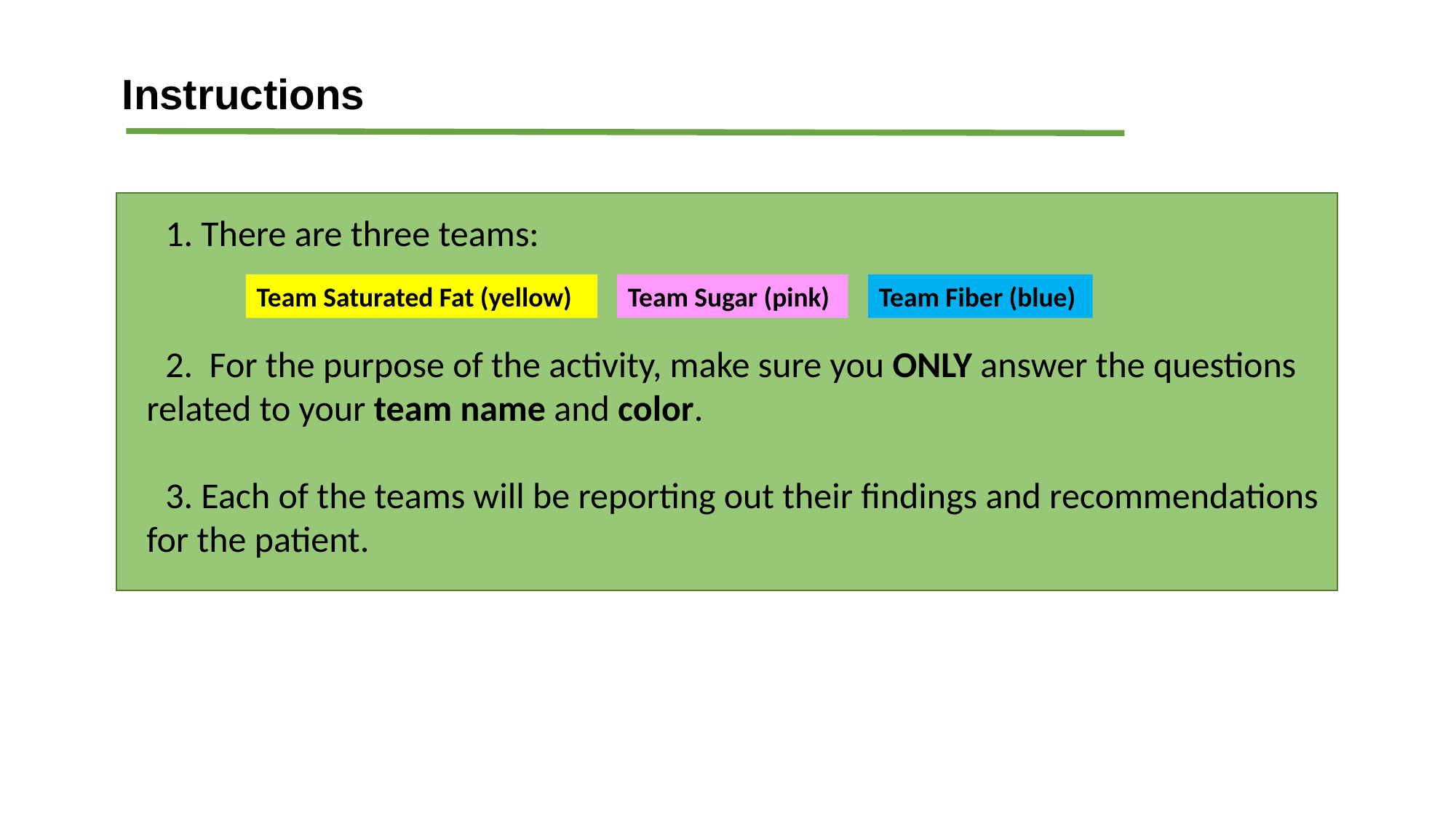

Instructions

1. There are three teams:

2.  For the purpose of the activity, make sure you ONLY answer the questions related to your team name and color.

3. Each of the teams will be reporting out their findings and recommendations for the patient.

Team Saturated Fat (yellow)
Team Sugar (pink)
Team Fiber (blue)